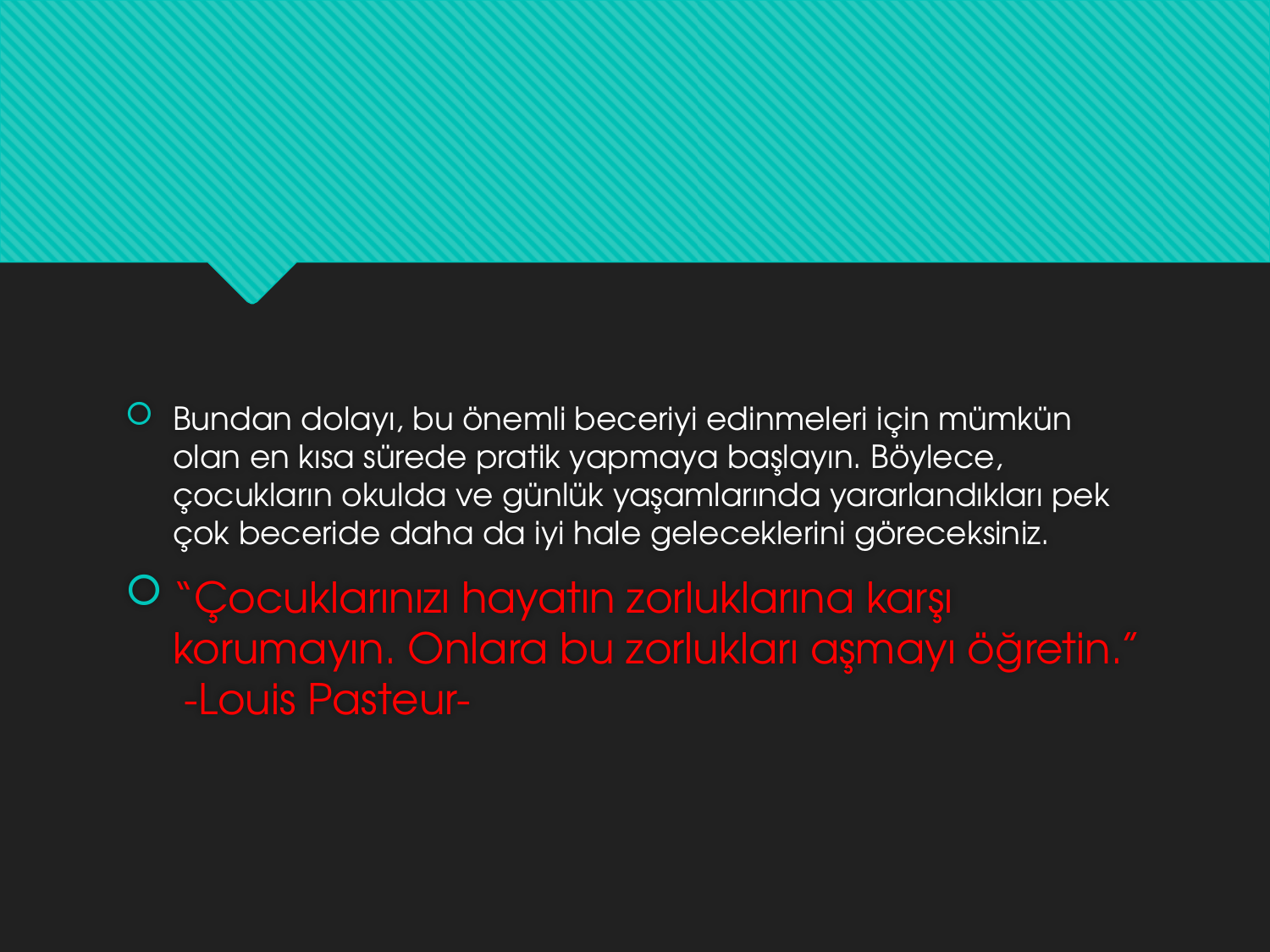

#
Bundan dolayı, bu önemli beceriyi edinmeleri için mümkün olan en kısa sürede pratik yapmaya başlayın. Böylece, çocukların okulda ve günlük yaşamlarında yararlandıkları pek çok beceride daha da iyi hale geleceklerini göreceksiniz.
“Çocuklarınızı hayatın zorluklarına karşı korumayın. Onlara bu zorlukları aşmayı öğretin.”  -Louis Pasteur-